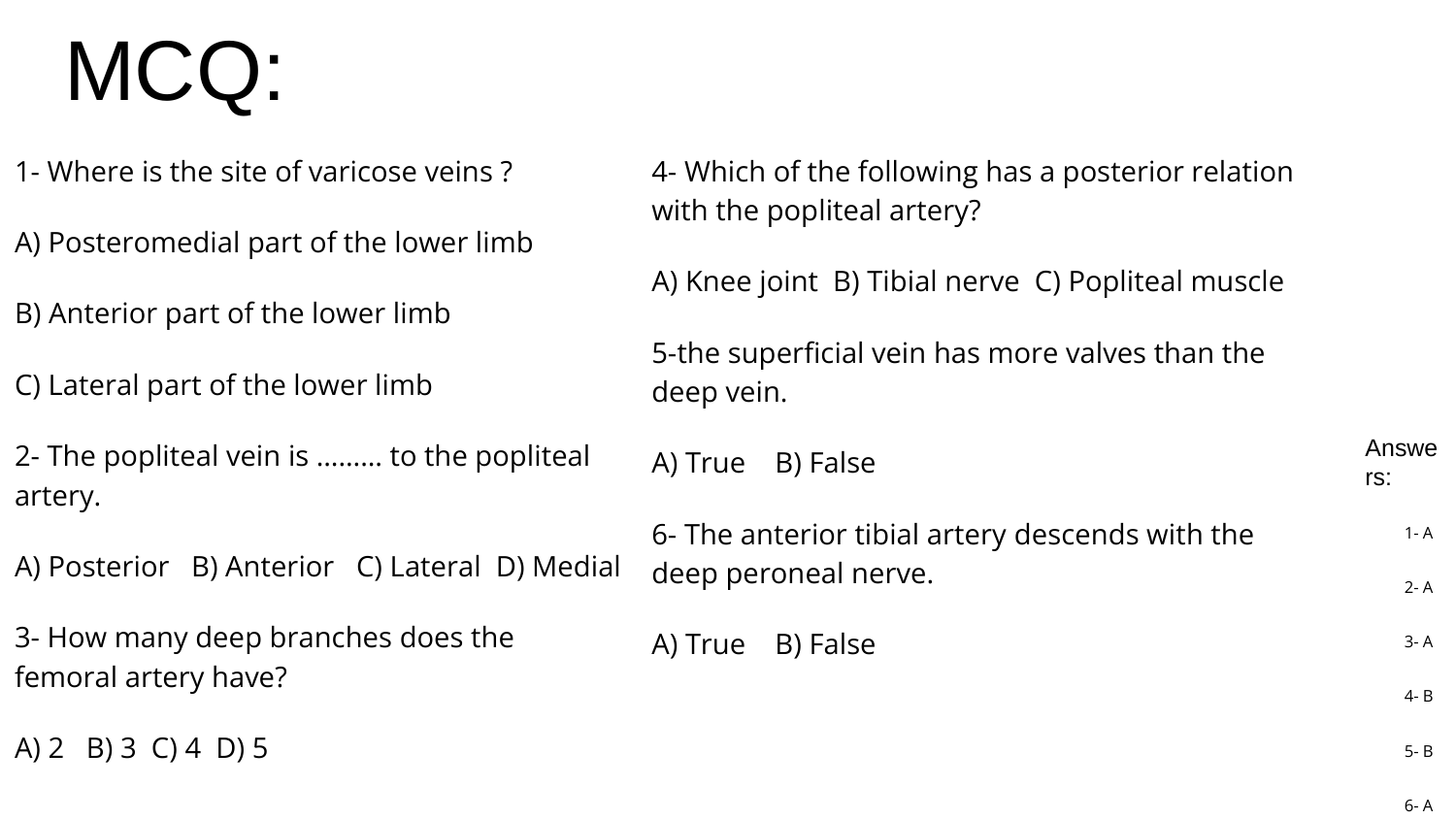

# MCQ:
1- Where is the site of varicose veins ?
A) Posteromedial part of the lower limb
B) Anterior part of the lower limb
C) Lateral part of the lower limb
2- The popliteal vein is ……… to the popliteal artery.
A) Posterior   B) Anterior   C) Lateral  D) Medial
3- How many deep branches does the femoral artery have?
A) 2   B) 3  C) 4  D) 5
4- Which of the following has a posterior relation with the popliteal artery?
A) Knee joint  B) Tibial nerve  C) Popliteal muscle
5-the superficial vein has more valves than the deep vein.
A) True    B) False
6- The anterior tibial artery descends with the deep peroneal nerve.
A) True    B) False
Answers:
1- A
2- A
3- A
4- B
5- B
6- A